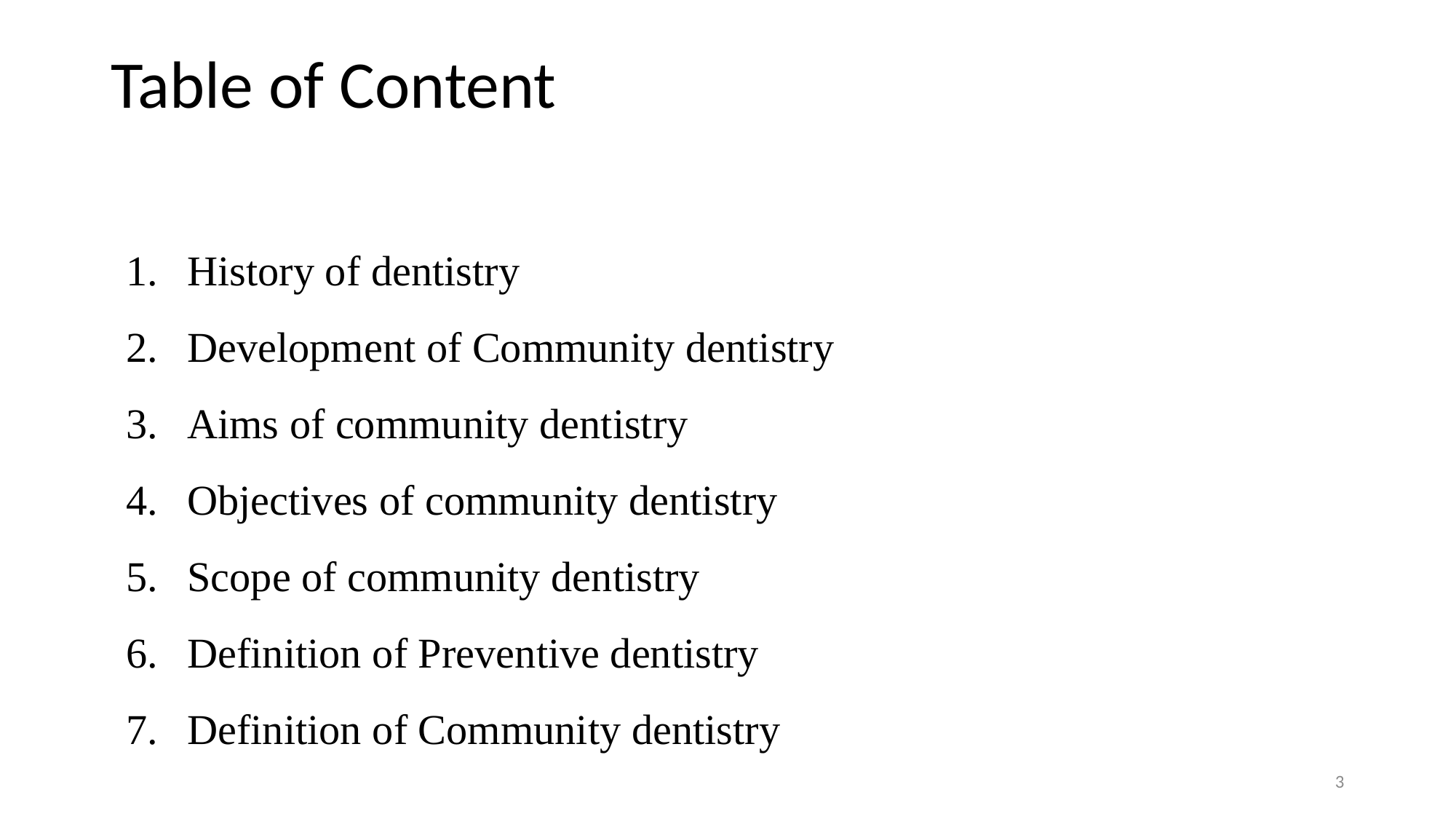

# Table of Content
History of dentistry
Development of Community dentistry
Aims of community dentistry
Objectives of community dentistry
Scope of community dentistry
Definition of Preventive dentistry
Definition of Community dentistry
3